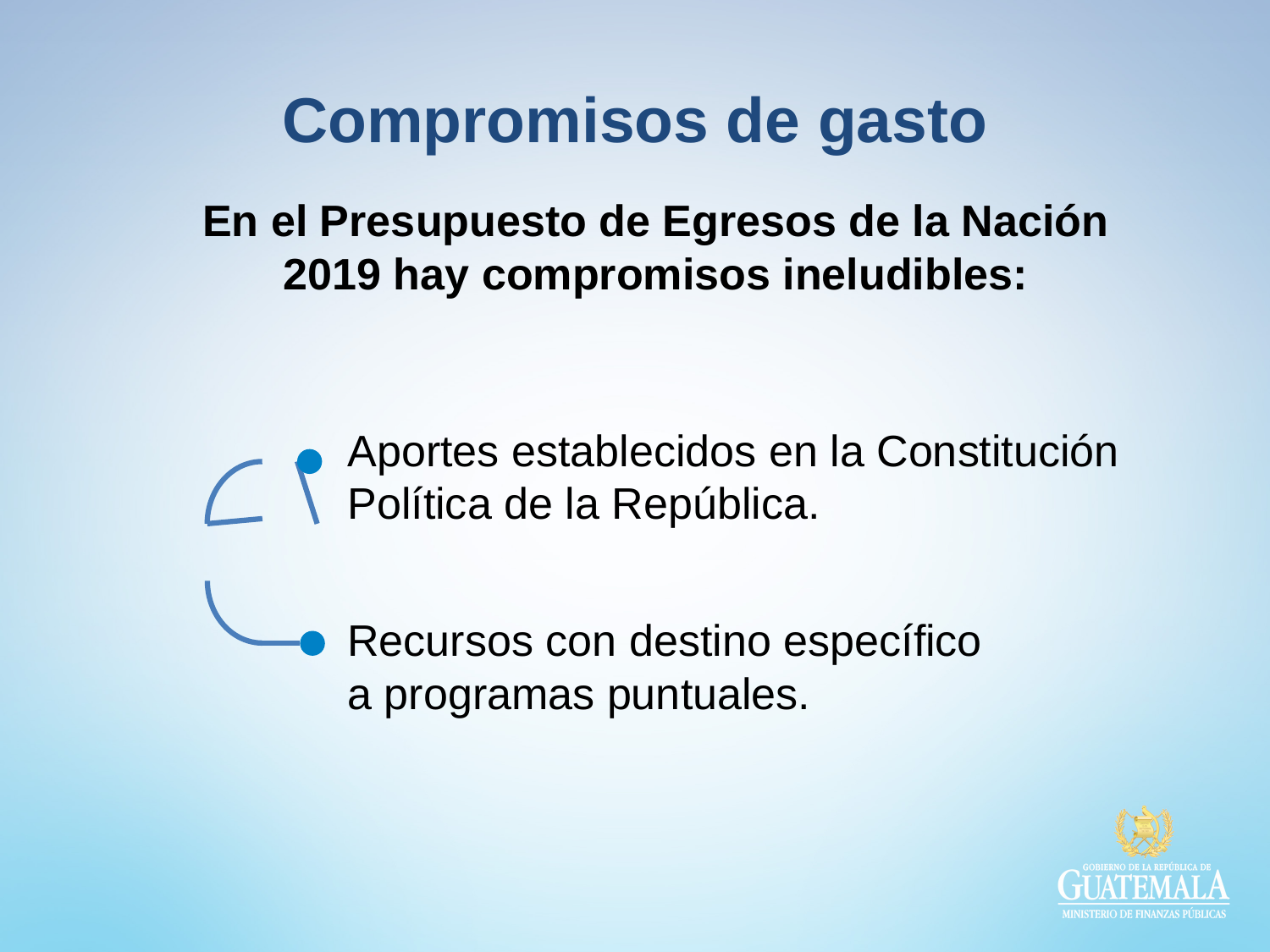

# Compromisos de gasto
En el Presupuesto de Egresos de la Nación 2019 hay compromisos ineludibles:
Aportes establecidos en la Constitución Política de la República.

Recursos con destino específico
a programas puntuales.